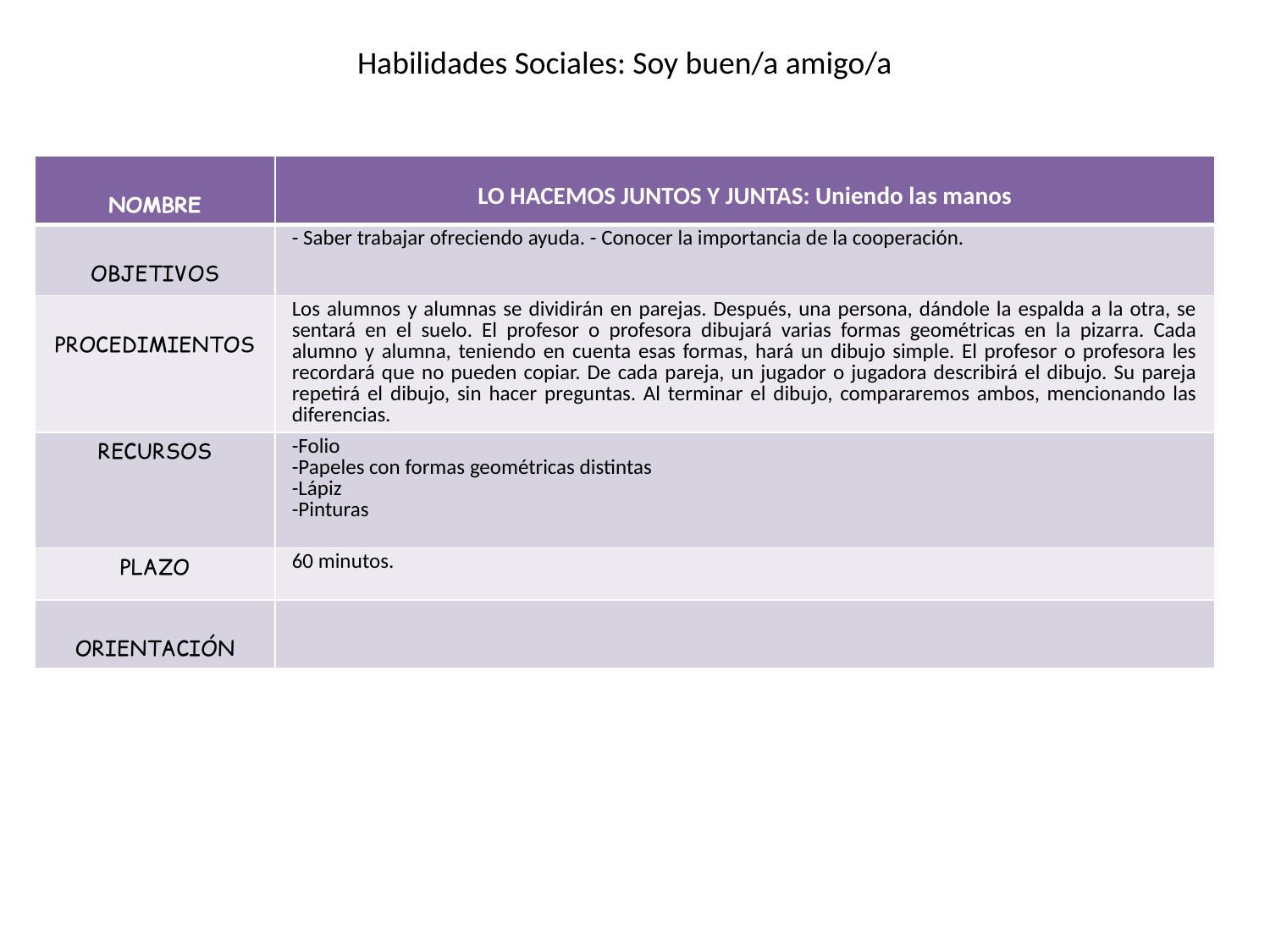

Habilidades Sociales: Soy buen/a amigo/a
| NOMBRE | LO HACEMOS JUNTOS Y JUNTAS: Uniendo las manos |
| --- | --- |
| OBJETIVOS | - Saber trabajar ofreciendo ayuda. - Conocer la importancia de la cooperación. |
| PROCEDIMIENTOS | Los alumnos y alumnas se dividirán en parejas. Después, una persona, dándole la espalda a la otra, se sentará en el suelo. El profesor o profesora dibujará varias formas geométricas en la pizarra. Cada alumno y alumna, teniendo en cuenta esas formas, hará un dibujo simple. El profesor o profesora les recordará que no pueden copiar. De cada pareja, un jugador o jugadora describirá el dibujo. Su pareja repetirá el dibujo, sin hacer preguntas. Al terminar el dibujo, compararemos ambos, mencionando las diferencias. |
| RECURSOS | -Folio -Papeles con formas geométricas distintas -Lápiz -Pinturas |
| PLAZO | 60 minutos. |
| ORIENTACIÓN |  |